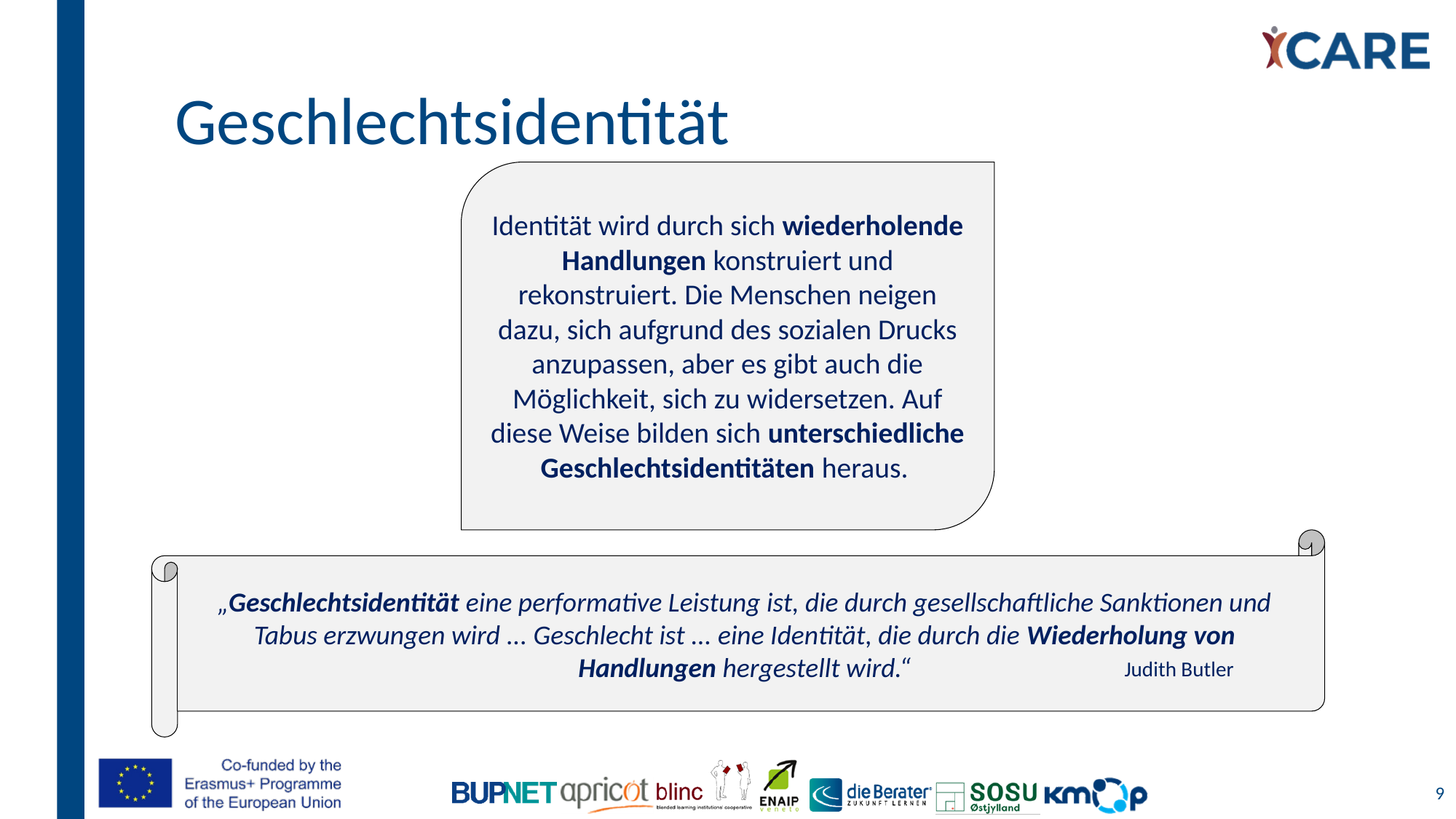

# Geschlechtsidentität
Identität wird durch sich wiederholende Handlungen konstruiert und rekonstruiert. Die Menschen neigen dazu, sich aufgrund des sozialen Drucks anzupassen, aber es gibt auch die Möglichkeit, sich zu widersetzen. Auf diese Weise bilden sich unterschiedliche Geschlechtsidentitäten heraus.

„Geschlechtsidentität eine performative Leistung ist, die durch gesellschaftliche Sanktionen und Tabus erzwungen wird ... Geschlecht ist ... eine Identität, die durch die Wiederholung von Handlungen hergestellt wird.“
Judith Butler
9